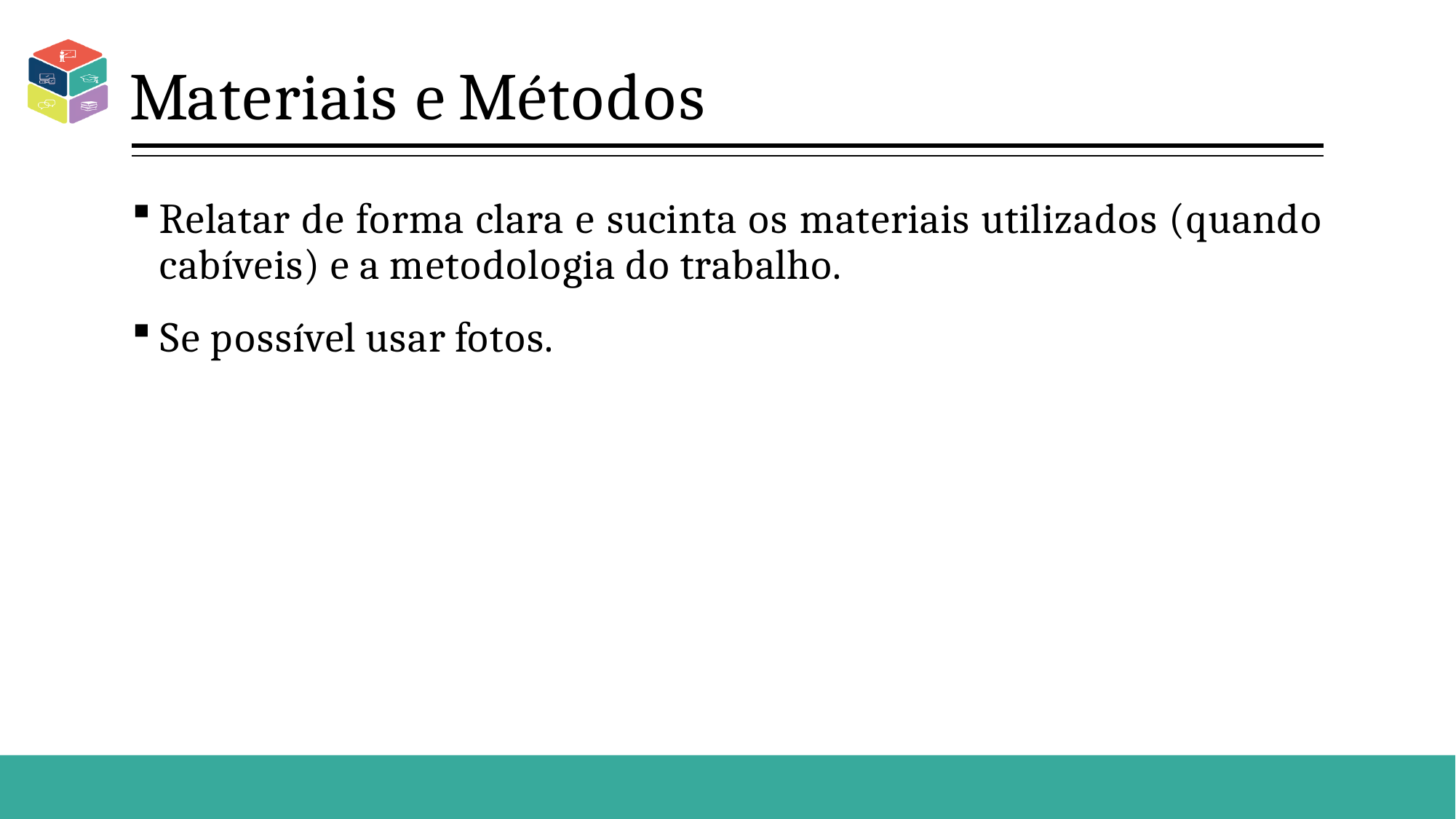

# Materiais e Métodos
Relatar de forma clara e sucinta os materiais utilizados (quando cabíveis) e a metodologia do trabalho.
Se possível usar fotos.